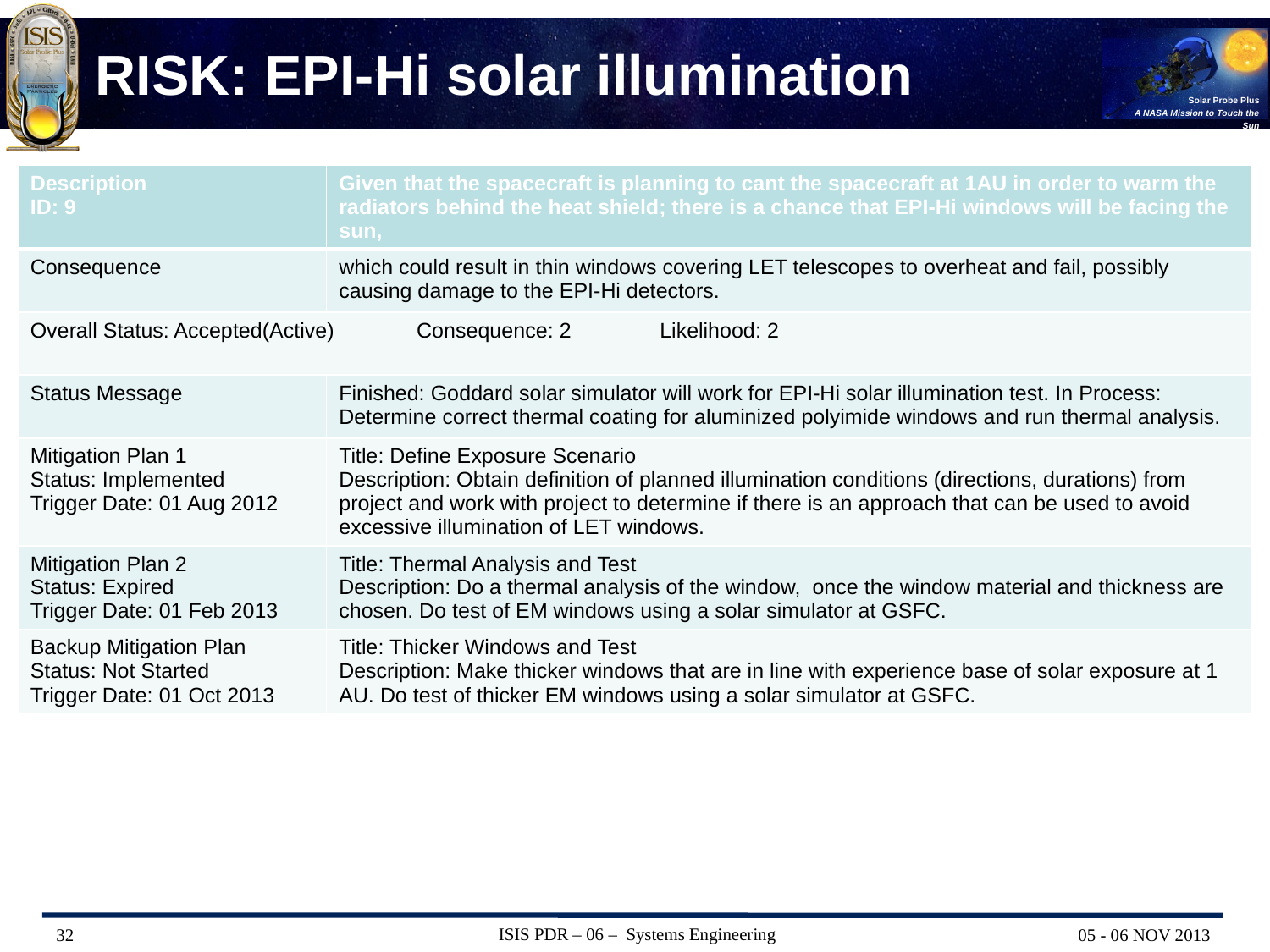

# RISK: EPI-Hi solar illumination
| Description ID: 9 | Given that the spacecraft is planning to cant the spacecraft at 1AU in order to warm the radiators behind the heat shield; there is a chance that EPI-Hi windows will be facing the sun, |
| --- | --- |
| Consequence | which could result in thin windows covering LET telescopes to overheat and fail, possibly causing damage to the EPI-Hi detectors. |
| Overall Status: Accepted(Active) Consequence: 2 Likelihood: 2 |  |
| Status Message | Finished: Goddard solar simulator will work for EPI-Hi solar illumination test. In Process: Determine correct thermal coating for aluminized polyimide windows and run thermal analysis. |
| Mitigation Plan 1 Status: Implemented Trigger Date: 01 Aug 2012 | Title: Define Exposure Scenario Description: Obtain definition of planned illumination conditions (directions, durations) from project and work with project to determine if there is an approach that can be used to avoid excessive illumination of LET windows. |
| Mitigation Plan 2 Status: Expired Trigger Date: 01 Feb 2013 | Title: Thermal Analysis and Test Description: Do a thermal analysis of the window, once the window material and thickness are chosen. Do test of EM windows using a solar simulator at GSFC. |
| Backup Mitigation Plan Status: Not Started Trigger Date: 01 Oct 2013 | Title: Thicker Windows and Test Description: Make thicker windows that are in line with experience base of solar exposure at 1 AU. Do test of thicker EM windows using a solar simulator at GSFC. |